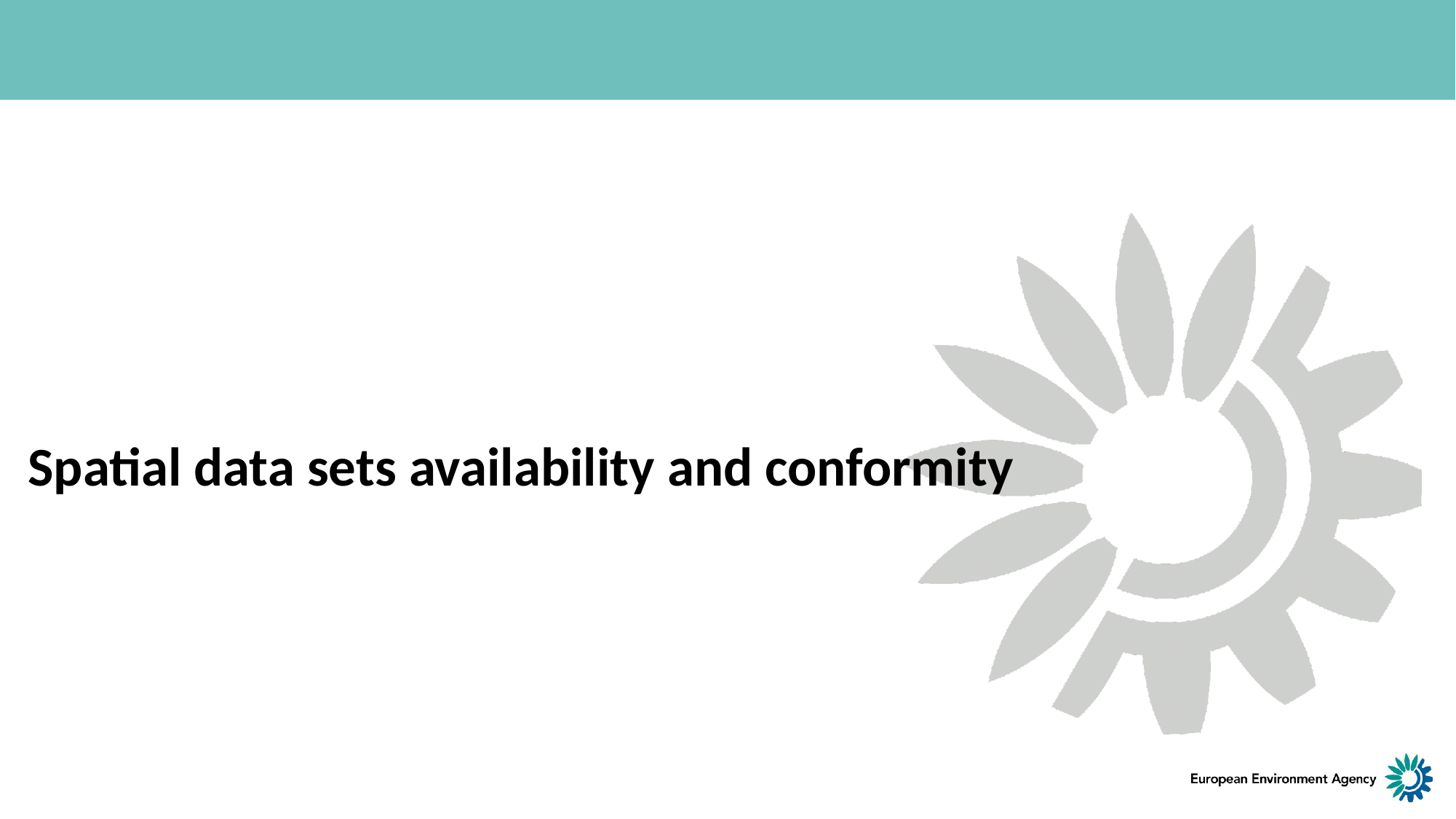

# Spatial data sets availability and conformity